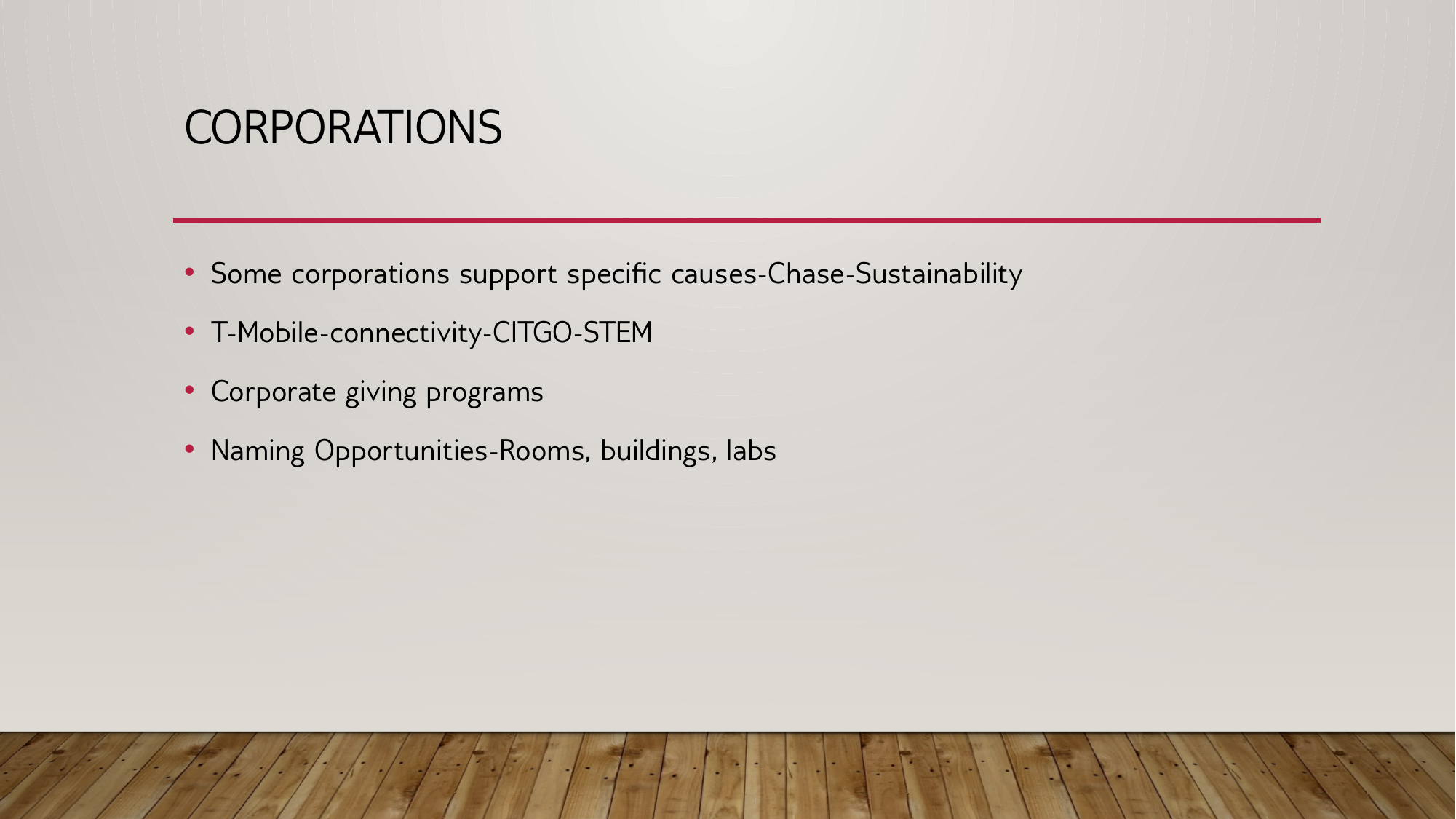

# Corporations
Some corporations support specific causes-Chase-Sustainability
T-Mobile-connectivity-CITGO-STEM
Corporate giving programs
Naming Opportunities-Rooms, buildings, labs